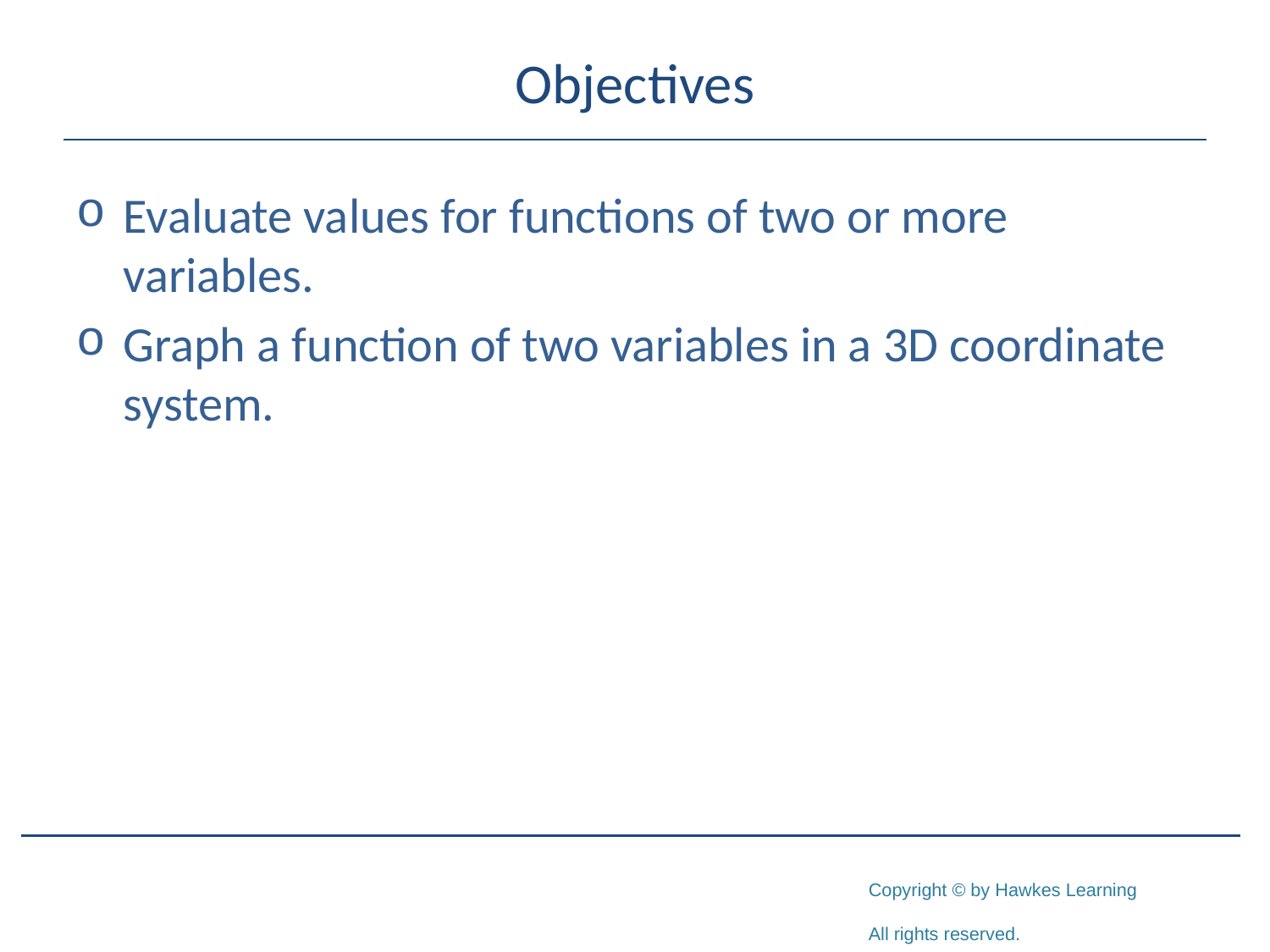

# Objectives
Evaluate values for functions of two or more variables.
Graph a function of two variables in a 3D coordinate system.